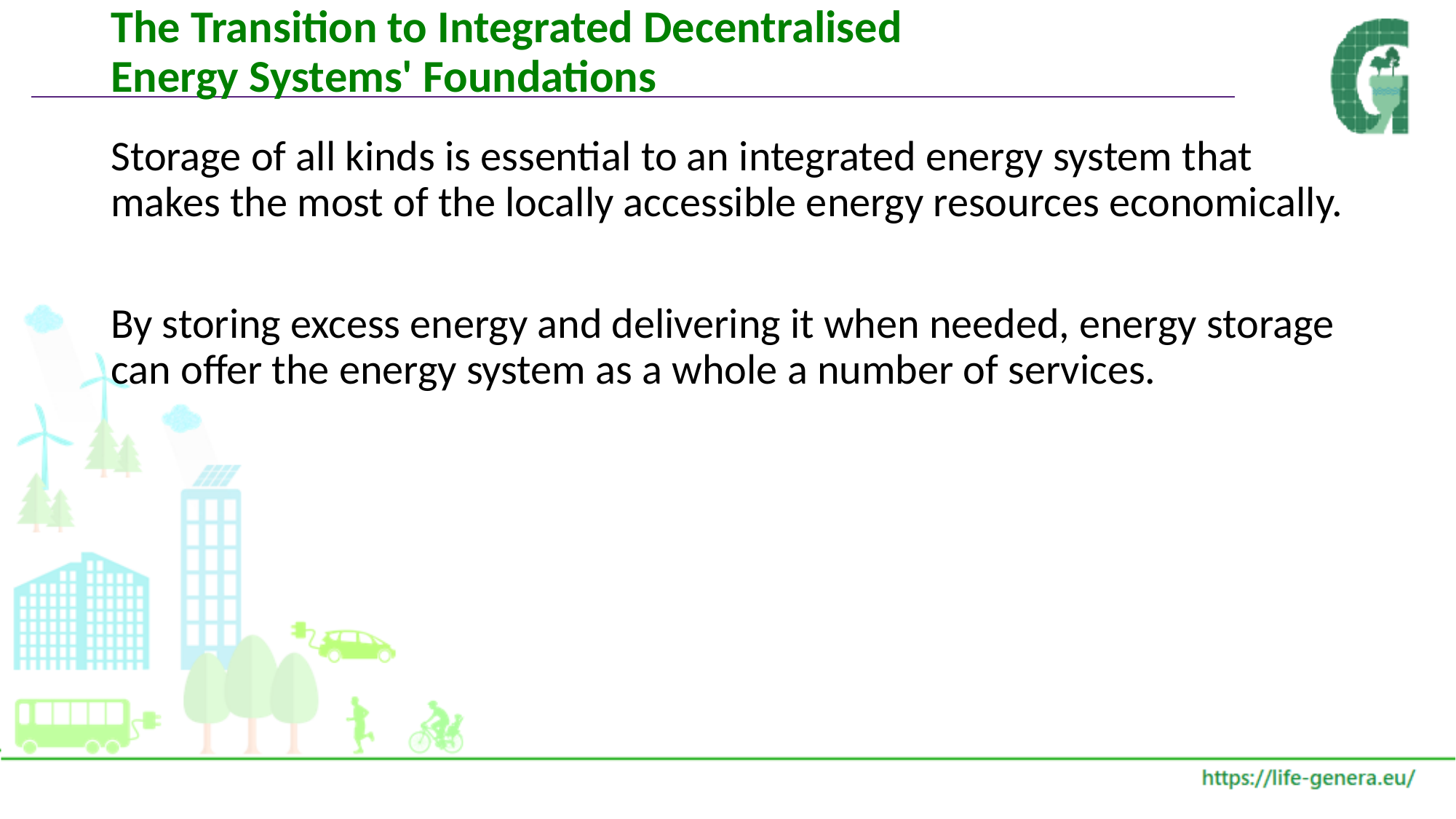

# The Transition to Integrated Decentralised Energy Systems' Foundations
Storage of all kinds is essential to an integrated energy system that makes the most of the locally accessible energy resources economically.

By storing excess energy and delivering it when needed, energy storage can offer the energy system as a whole a number of services.